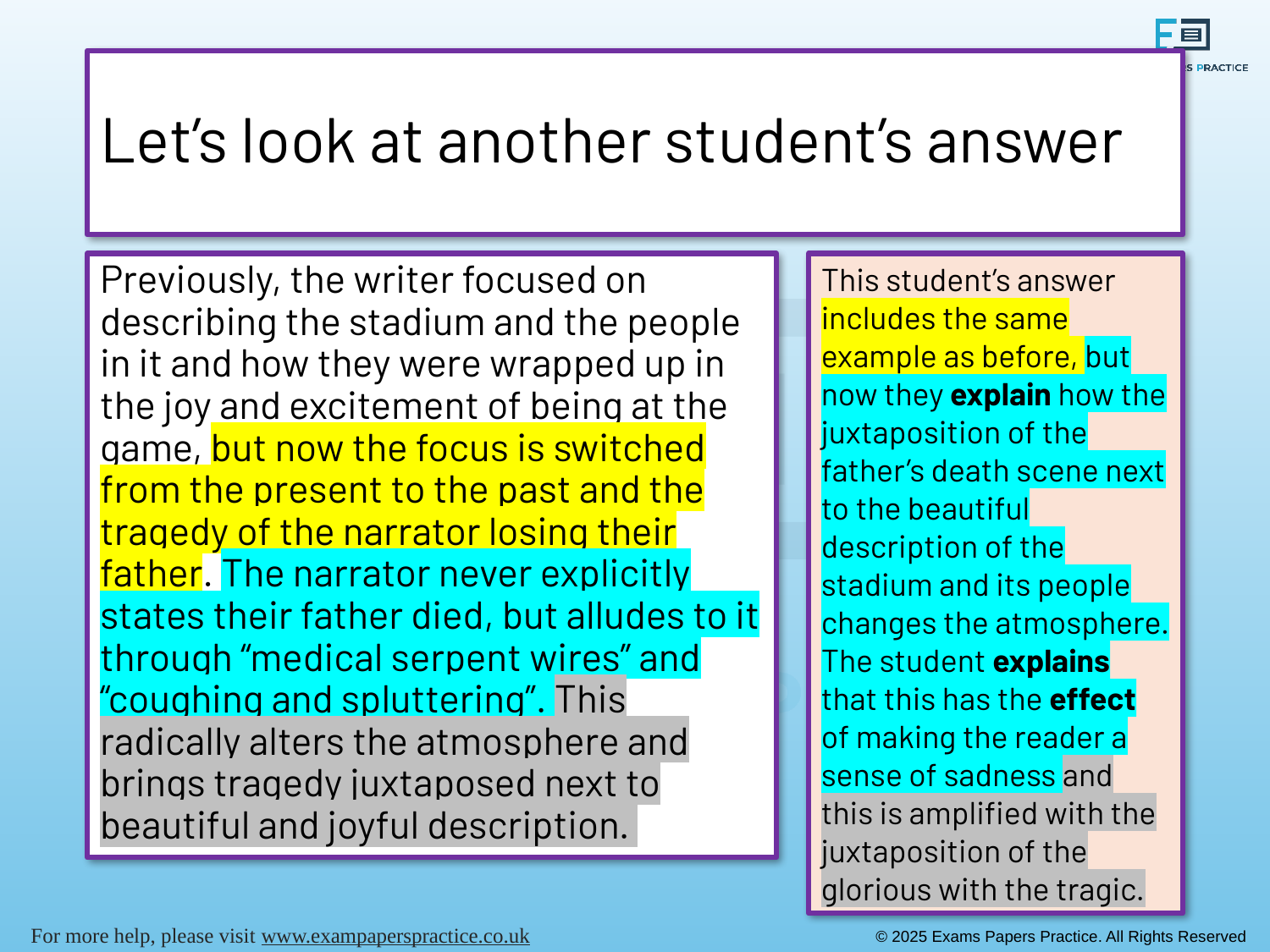

# Let’s look at another student’s answer
Previously, the writer focused on describing the stadium and the people in it and how they were wrapped up in the joy and excitement of being at the game, but now the focus is switched from the present to the past and the tragedy of the narrator losing their father. The narrator never explicitly states their father died, but alludes to it through “medical serpent wires” and “coughing and spluttering”. This radically alters the atmosphere and brings tragedy juxtaposed next to beautiful and joyful description.
This student’s answer includes the same example as before, but now they explain how the juxtaposition of the father’s death scene next to the beautiful description of the stadium and its people changes the atmosphere. The student explains that this has the effect of making the reader a sense of sadness and this is amplified with the juxtaposition of the glorious with the tragic.